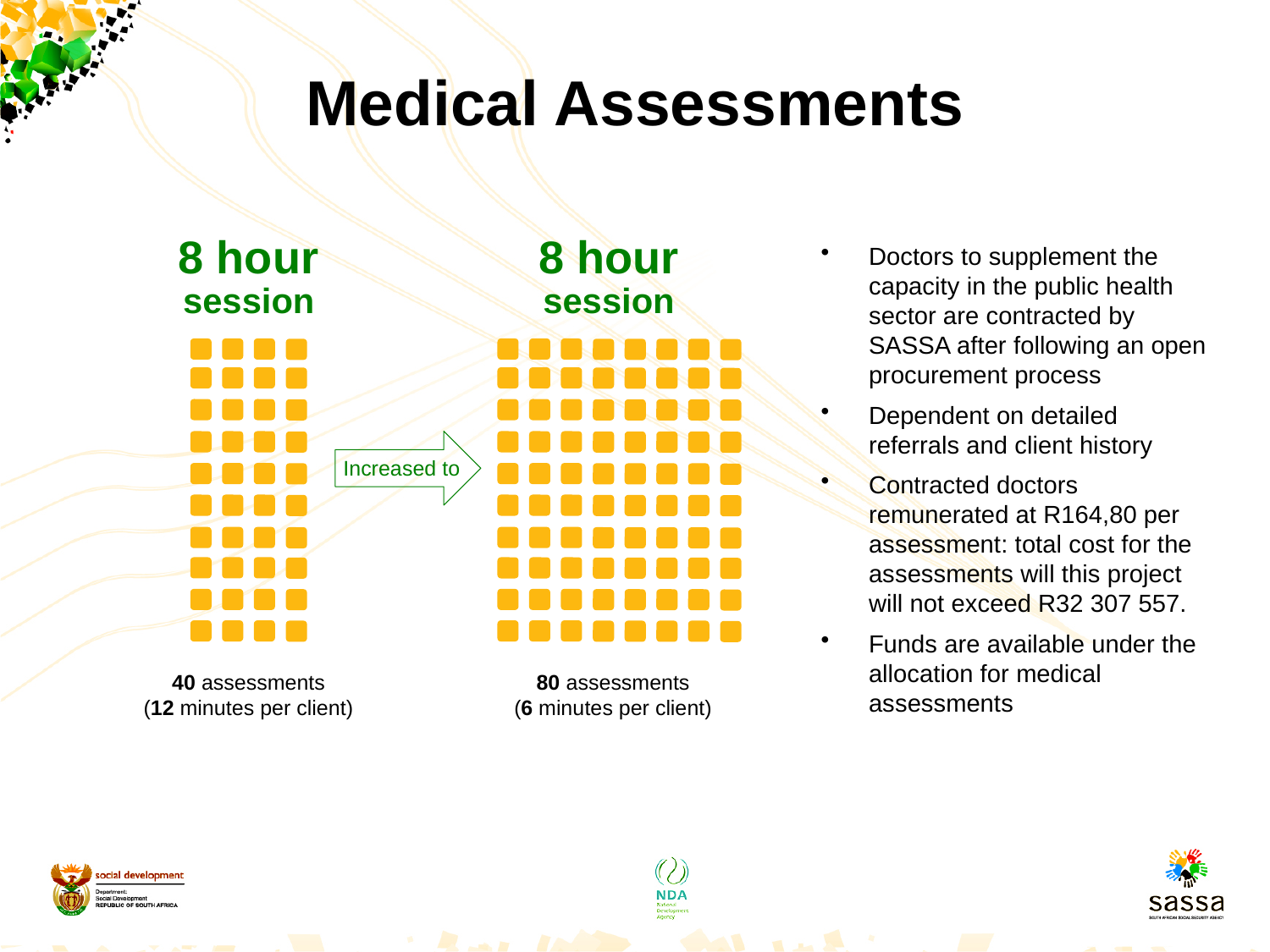

Medical Assessments
8 hour
8 hour
Doctors to supplement the capacity in the public health sector are contracted by SASSA after following an open procurement process
Dependent on detailed referrals and client history
Contracted doctors remunerated at R164,80 per assessment: total cost for the assessments will this project will not exceed R32 307 557.
Funds are available under the allocation for medical assessments
session
session

Increased to
40 assessments
(12 minutes per client)
80 assessments
(6 minutes per client)